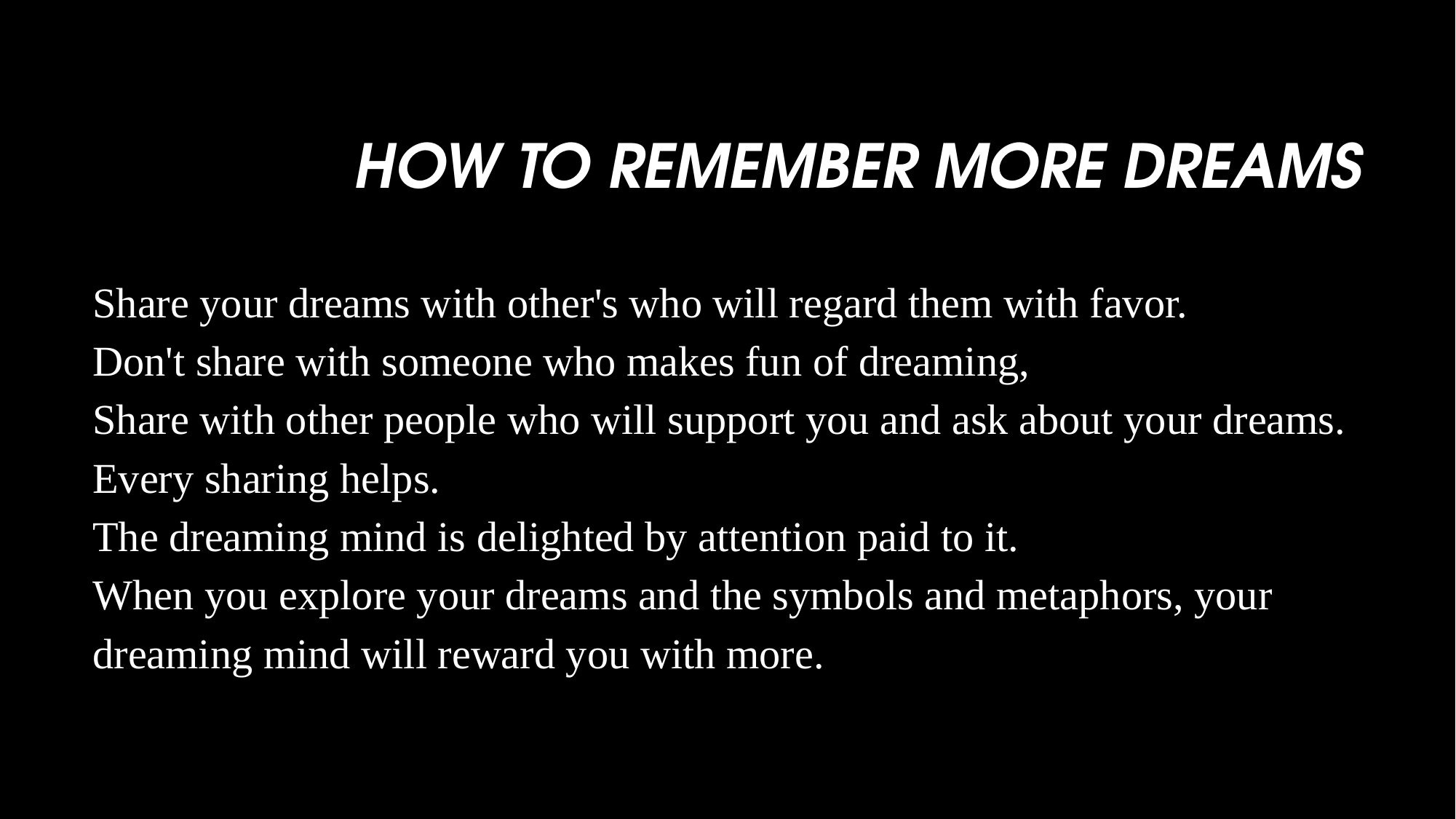

# How to remember more Dreams
Share your dreams with other's who will regard them with favor.
Don't share with someone who makes fun of dreaming,
Share with other people who will support you and ask about your dreams.
Every sharing helps.
The dreaming mind is delighted by attention paid to it.
When you explore your dreams and the symbols and metaphors, your dreaming mind will reward you with more.